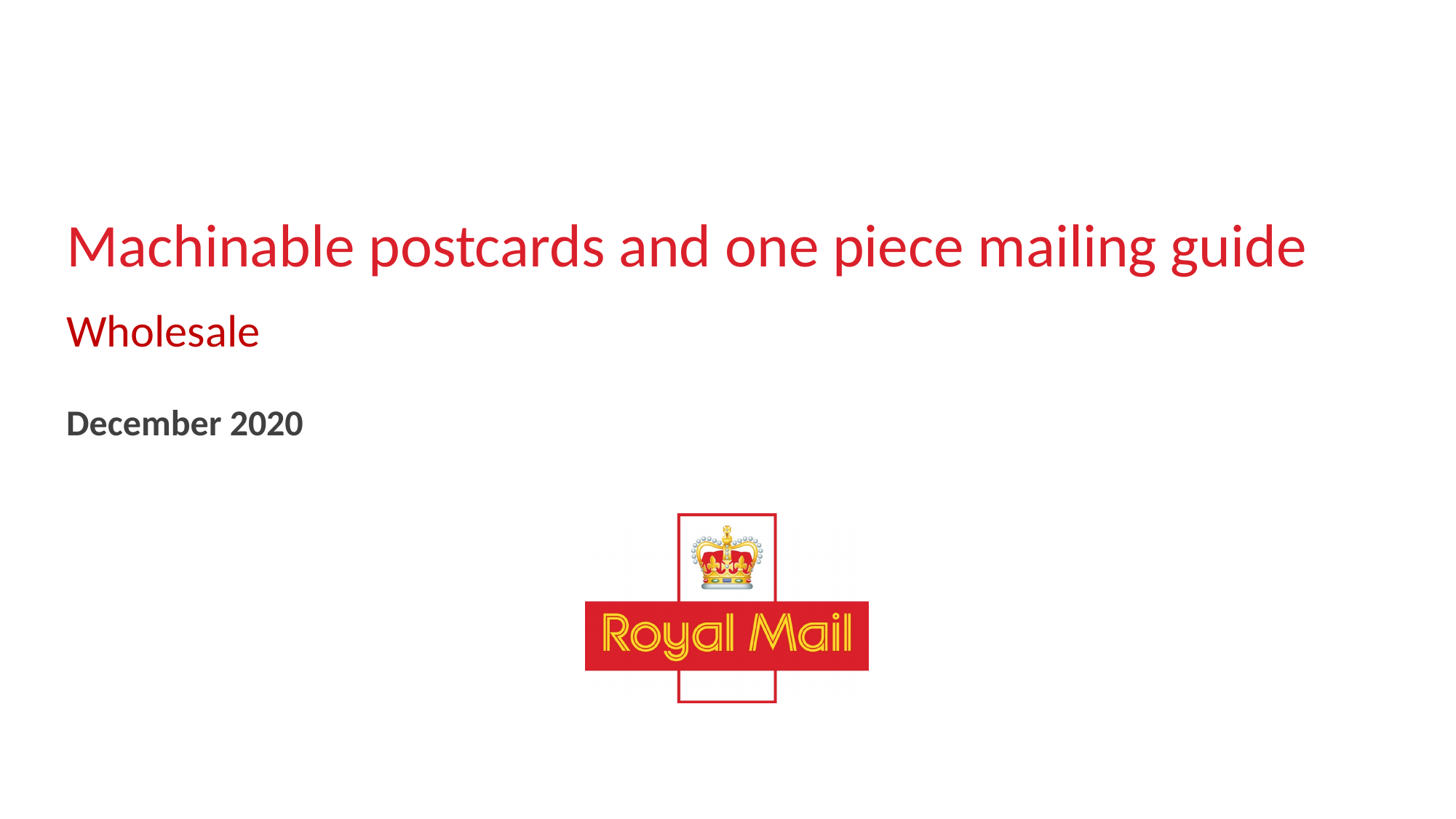

# Machinable postcards and one piece mailing guide
Wholesale

December 2020